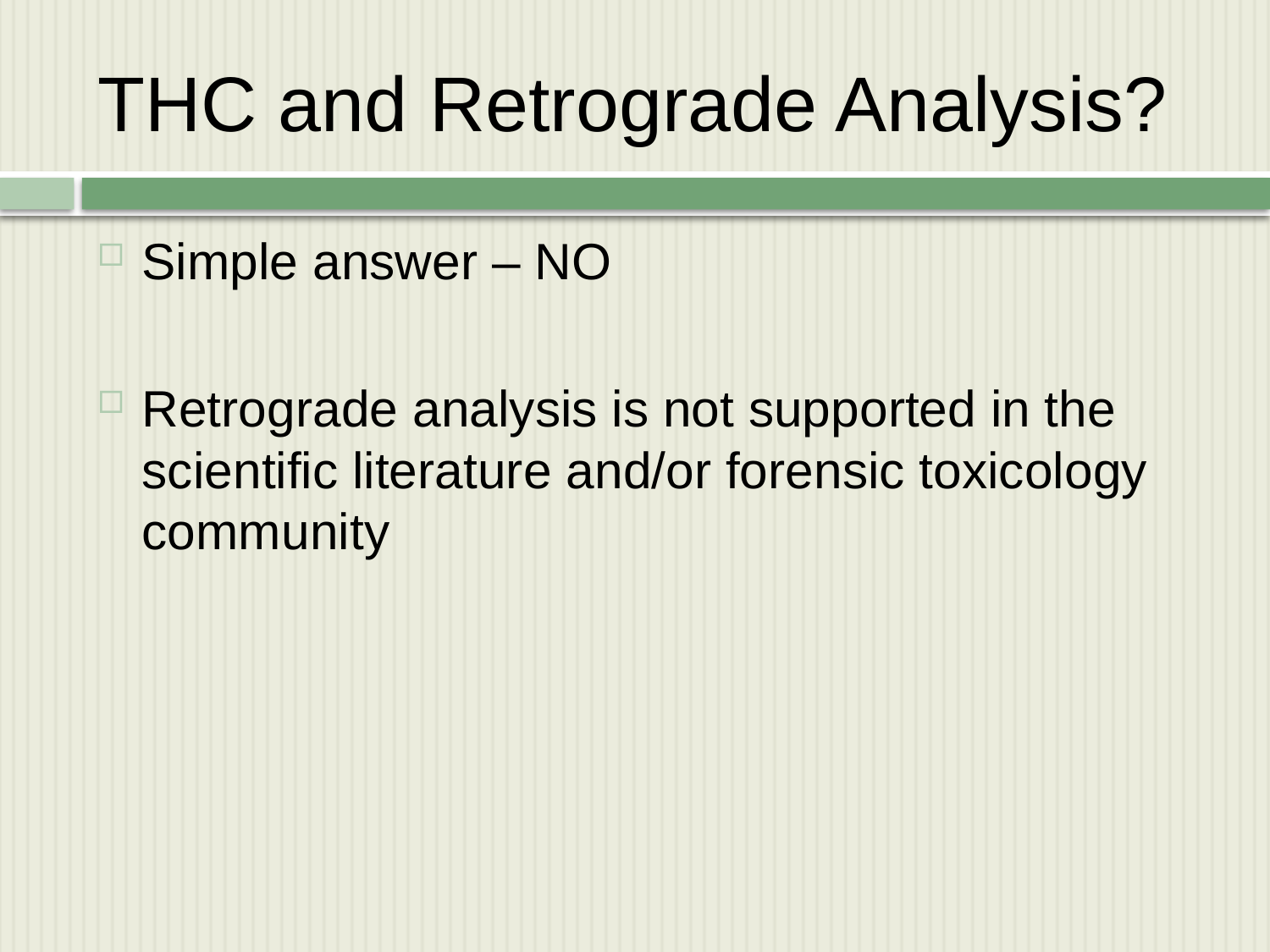

# THC and Retrograde Analysis?
Simple answer – NO

Retrograde analysis is not supported in the scientific literature and/or forensic toxicology community